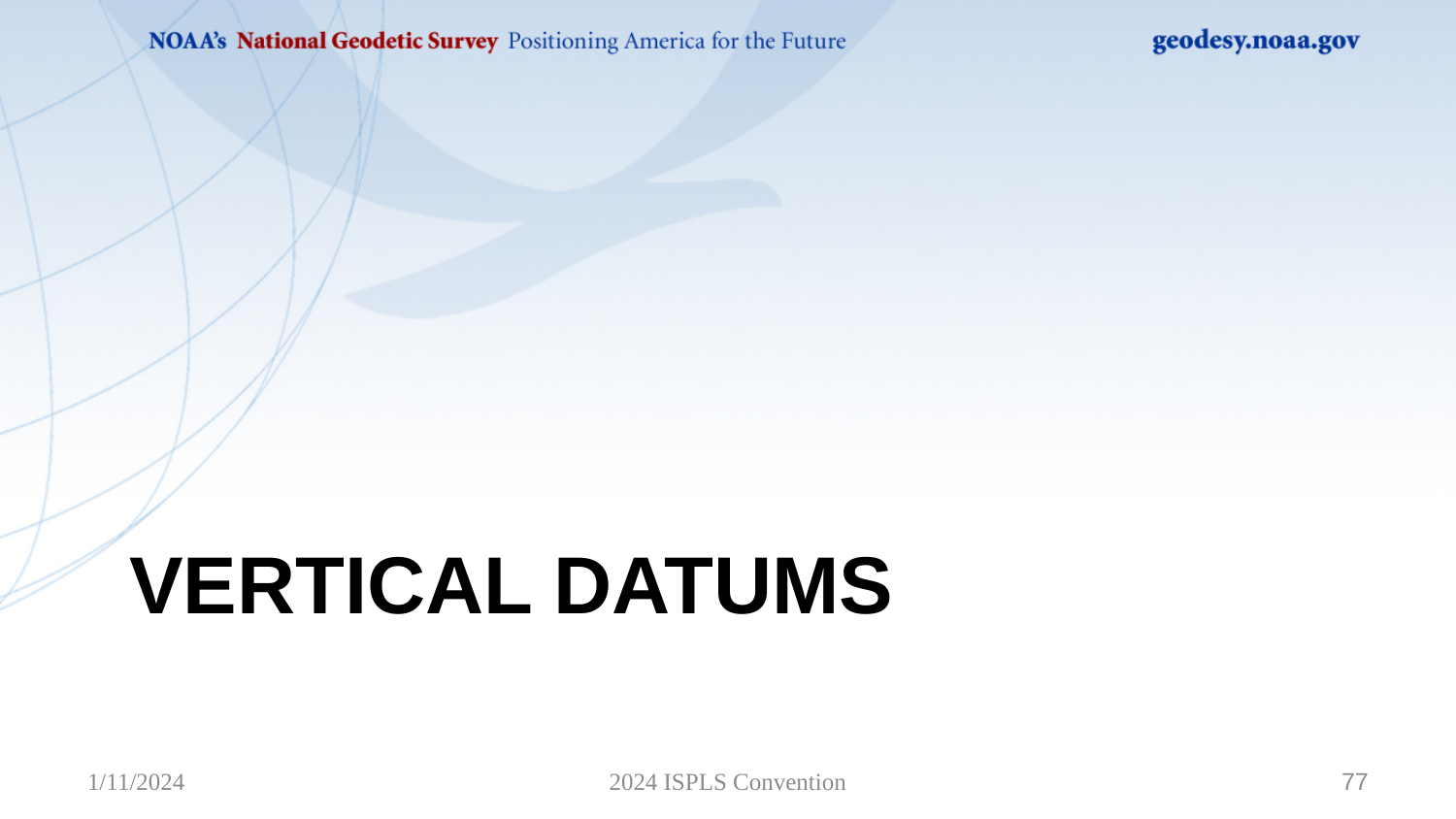

# Vertical Datums
1/11/2024
2024 ISPLS Convention
77